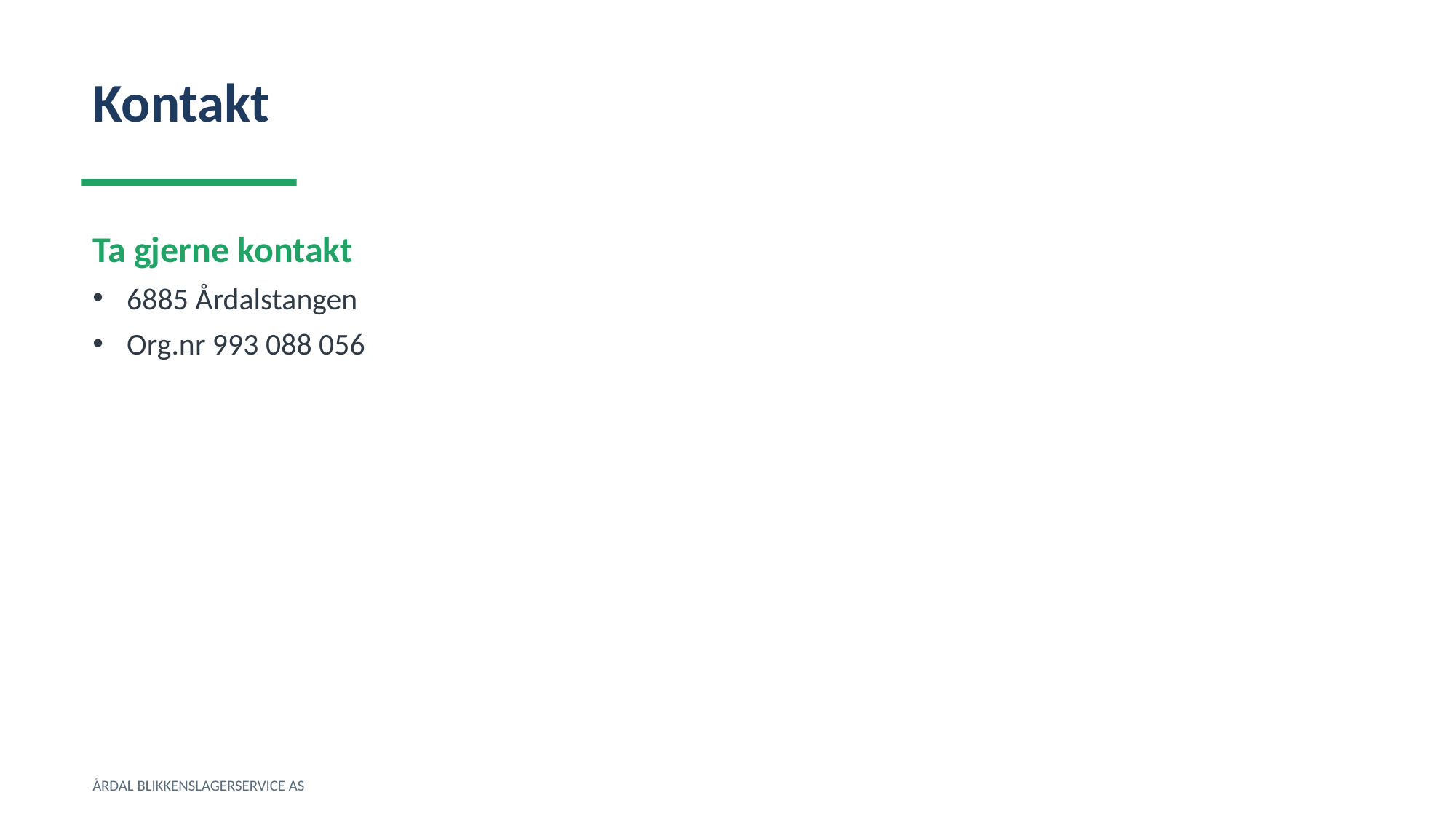

Kontakt

Ta gjerne kontakt
6885 Årdalstangen
Org.nr 993 088 056
ÅRDAL BLIKKENSLAGERSERVICE AS